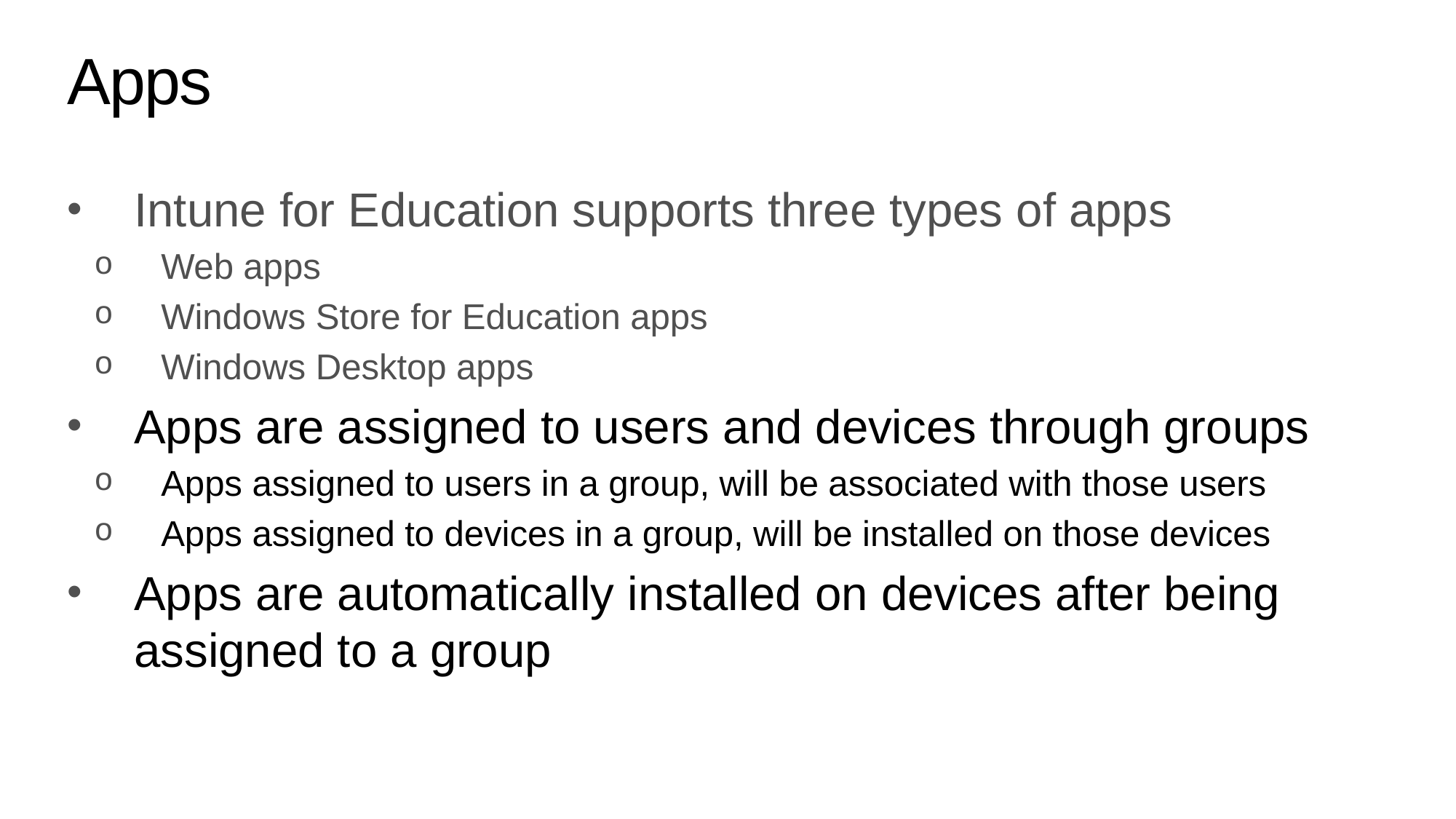

# Apps
Intune for Education supports three types of apps
Web apps
Windows Store for Education apps
Windows Desktop apps
Apps are assigned to users and devices through groups
Apps assigned to users in a group, will be associated with those users
Apps assigned to devices in a group, will be installed on those devices
Apps are automatically installed on devices after being assigned to a group